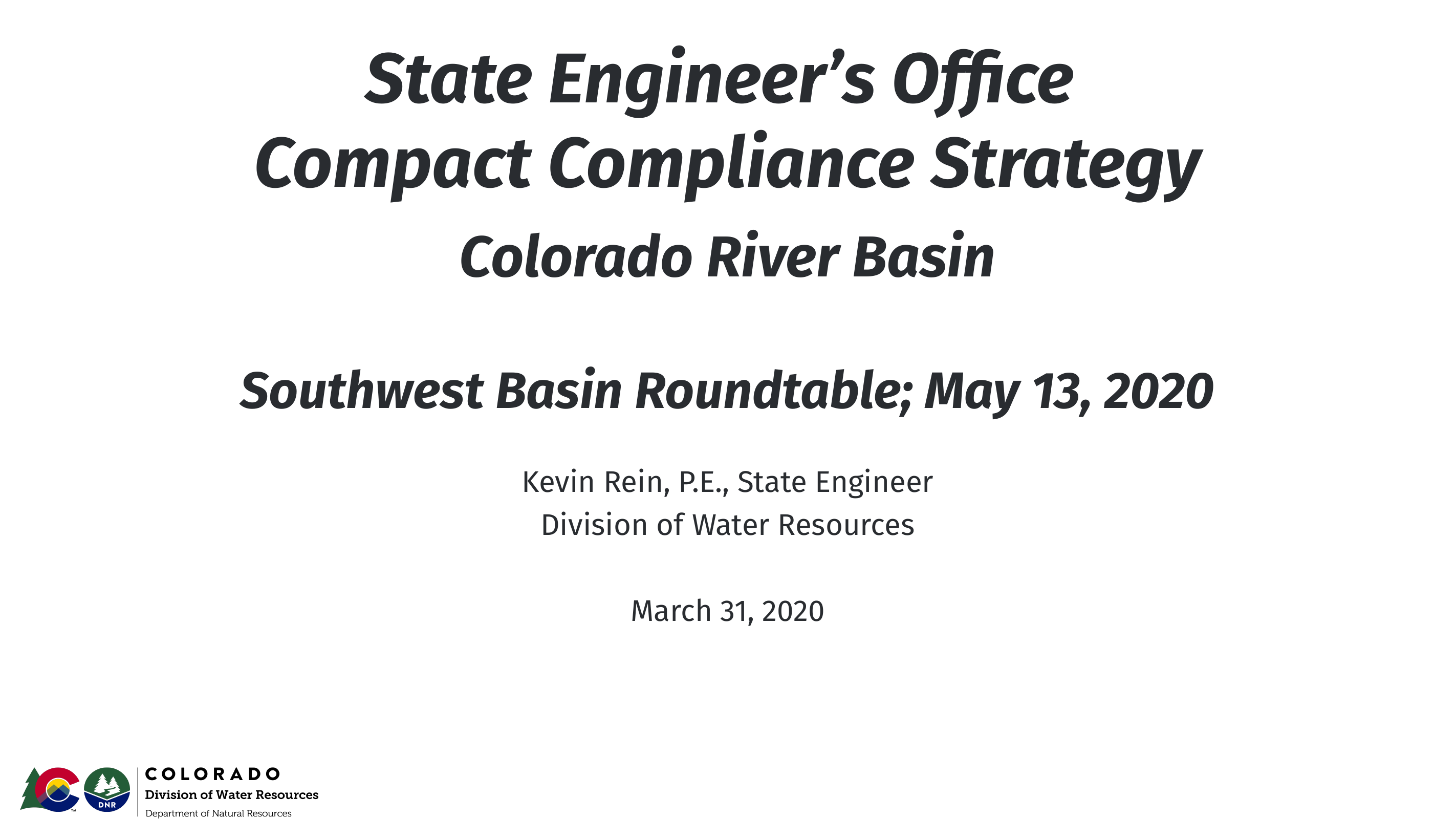

# State Engineer’s Office Compact Compliance Strategy Colorado River Basin Southwest Basin Roundtable; May 13, 2020
Kevin Rein, P.E., State Engineer
Division of Water Resources

March 31, 2020